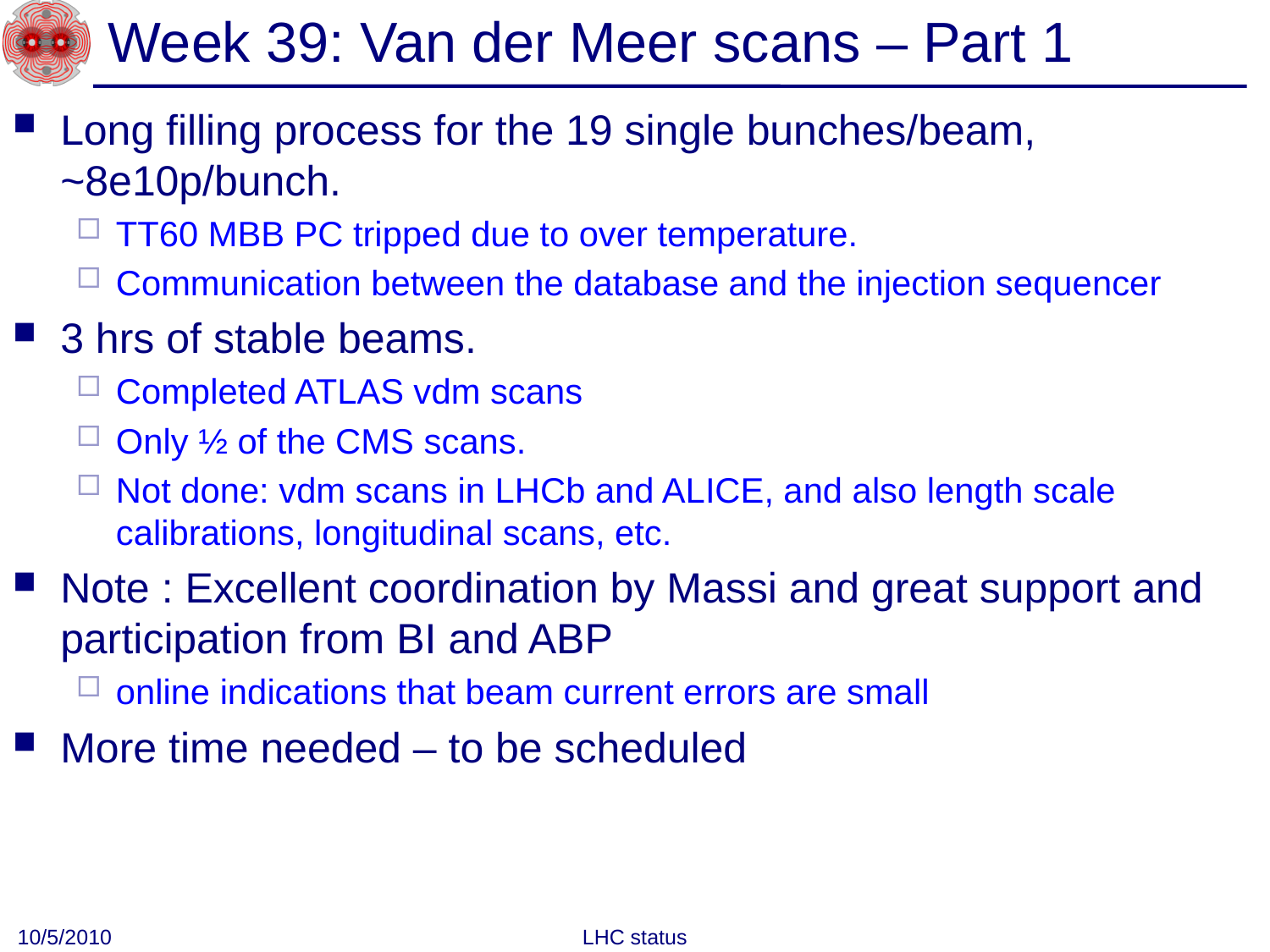

# Week 39: Van der Meer scans – Part 1
Long filling process for the 19 single bunches/beam, ~8e10p/bunch.
TT60 MBB PC tripped due to over temperature.
Communication between the database and the injection sequencer
3 hrs of stable beams.
Completed ATLAS vdm scans
Only ½ of the CMS scans.
Not done: vdm scans in LHCb and ALICE, and also length scale calibrations, longitudinal scans, etc.
Note : Excellent coordination by Massi and great support and participation from BI and ABP
online indications that beam current errors are small
More time needed – to be scheduled
10/5/2010
LHC status